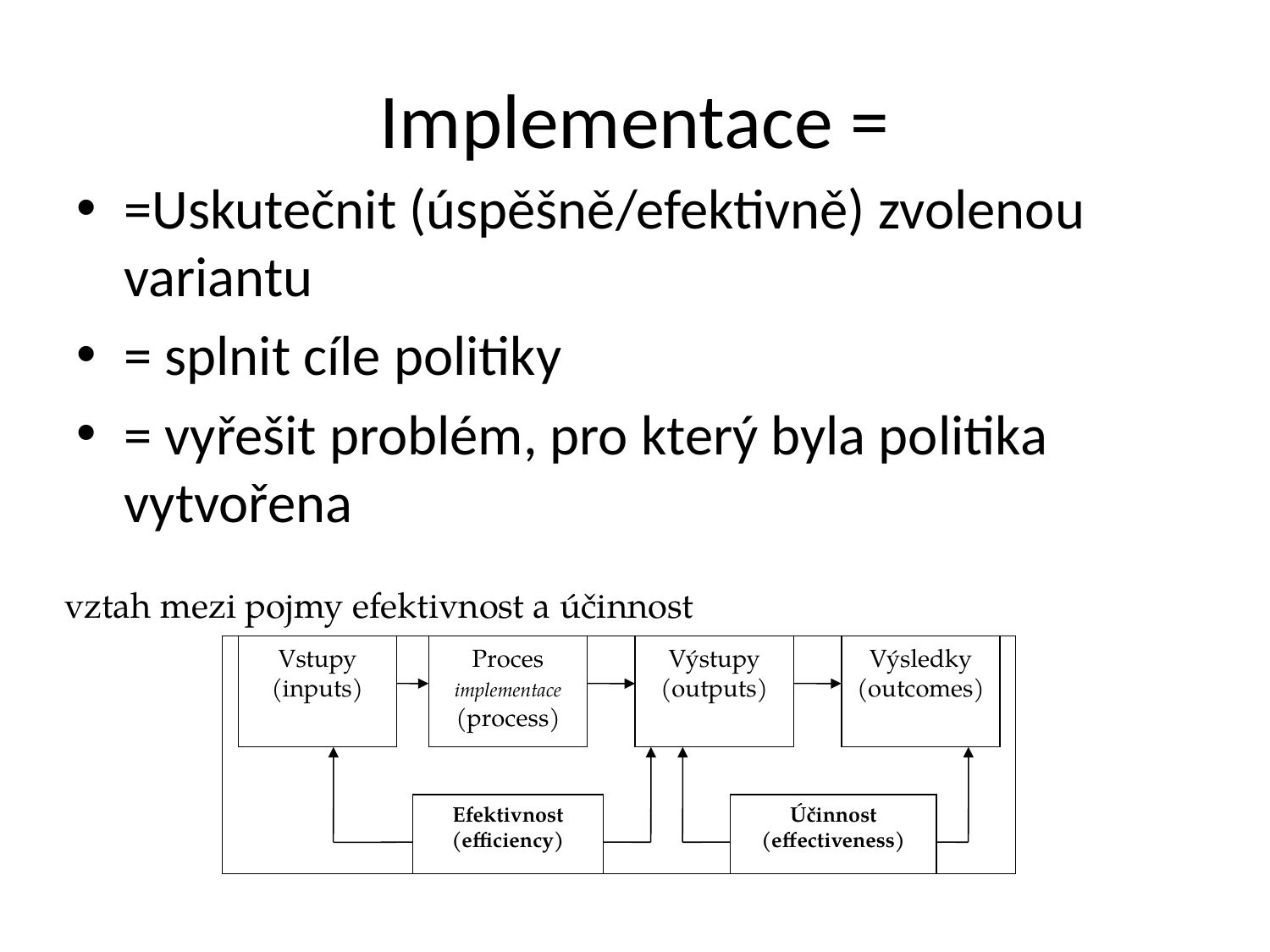

# Implementace =

=Uskutečnit (úspěšně/efektivně) zvolenou variantu
= splnit cíle politiky
= vyřešit problém, pro který byla politika vytvořena
vztah mezi pojmy efektivnost a účinnost

Vstupy (inputs)

Proces
implementace (process)

Výstupy (outputs)

Výsledky (outcomes)

Efektivnost (efficiency)

Účinnost (effectiveness)